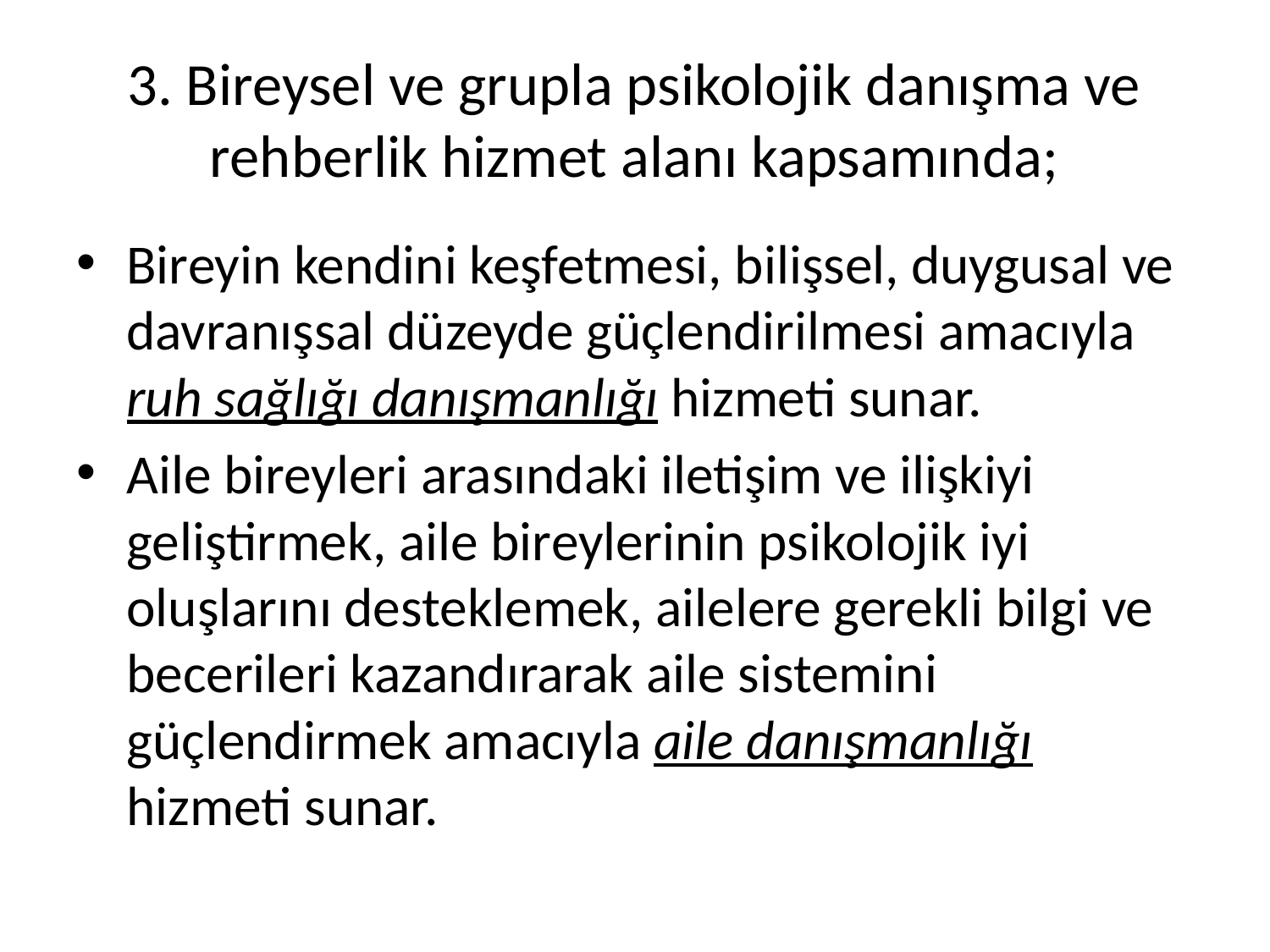

# 3. Bireysel ve grupla psikolojik danışma ve rehberlik hizmet alanı kapsamında;
Bireyin kendini keşfetmesi, bilişsel, duygusal ve davranışsal düzeyde güçlendirilmesi amacıyla ruh sağlığı danışmanlığı hizmeti sunar.
Aile bireyleri arasındaki iletişim ve ilişkiyi geliştirmek, aile bireylerinin psikolojik iyi oluşlarını desteklemek, ailelere gerekli bilgi ve becerileri kazandırarak aile sistemini güçlendirmek amacıyla aile danışmanlığı hizmeti sunar.